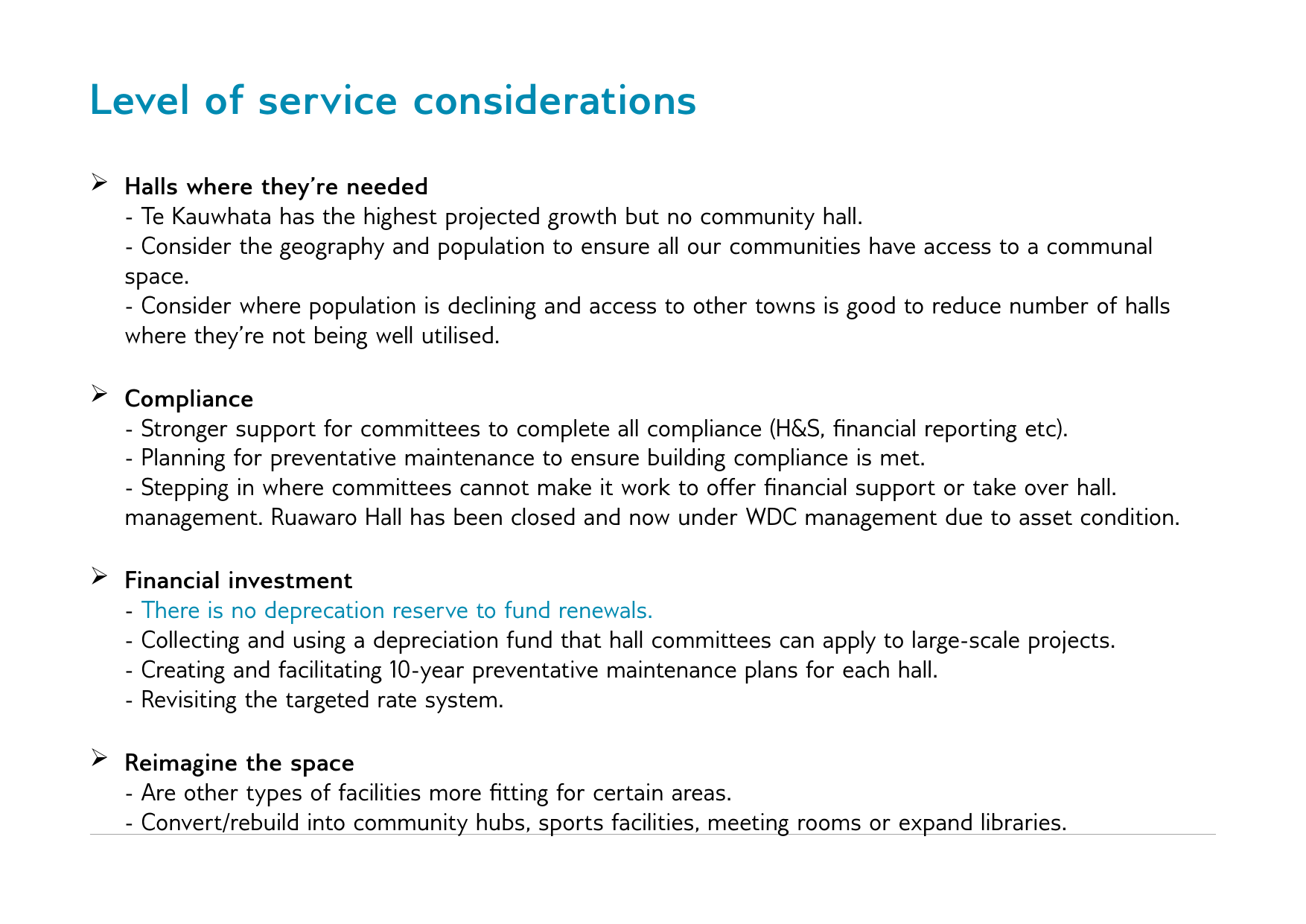

# Level of service considerations
Halls where they’re needed
- Te Kauwhata has the highest projected growth but no community hall.
- Consider the geography and population to ensure all our communities have access to a communal space.
- Consider where population is declining and access to other towns is good to reduce number of halls where they’re not being well utilised.

Compliance
- Stronger support for committees to complete all compliance (H&S, financial reporting etc).
- Planning for preventative maintenance to ensure building compliance is met.
- Stepping in where committees cannot make it work to offer financial support or take over hall. management. Ruawaro Hall has been closed and now under WDC management due to asset condition.

Financial investment
- There is no deprecation reserve to fund renewals.
- Collecting and using a depreciation fund that hall committees can apply to large-scale projects.
- Creating and facilitating 10-year preventative maintenance plans for each hall.
- Revisiting the targeted rate system.

Reimagine the space
- Are other types of facilities more fitting for certain areas.
- Convert/rebuild into community hubs, sports facilities, meeting rooms or expand libraries.